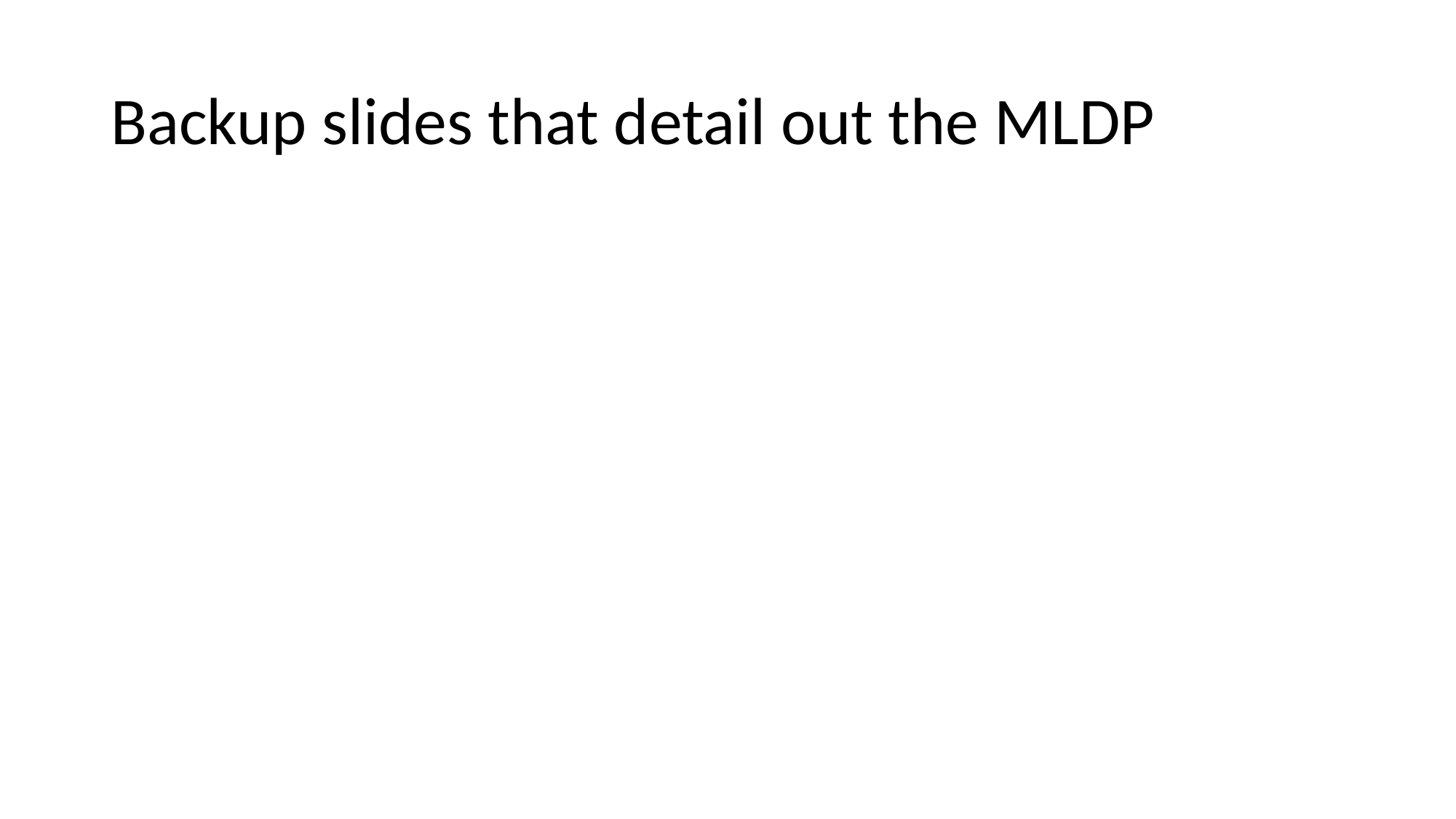

# Backup slides that detail out the MLDP